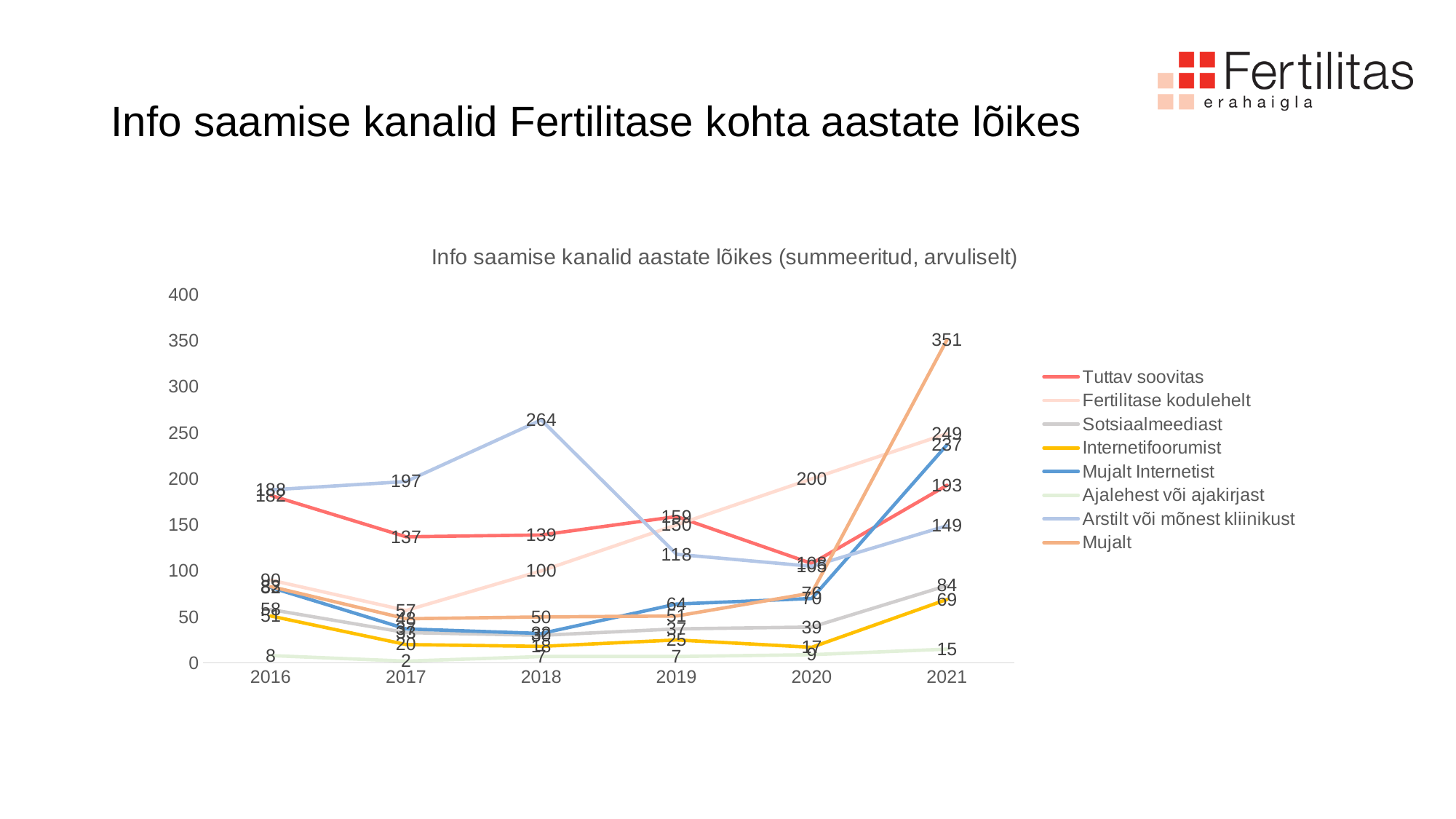

# Info saamise kanalid Fertilitase kohta aastate lõikes

### Chart: Info saamise kanalid aastate lõikes (summeeritud, arvuliselt)

| Category | Tuttav soovitas | Fertilitase kodulehelt | Sotsiaalmeediast | Internetifoorumist | Mujalt Internetist | Ajalehest või ajakirjast | Arstilt või mõnest kliinikust | Mujalt |
|---|---|---|---|---|---|---|---|---|
| 2016 | 182.0 | 90.0 | 58.0 | 51.0 | 82.0 | 8.0 | 188.0 | 83.0 |
| 2017 | 137.0 | 57.0 | 33.0 | 20.0 | 37.0 | 2.0 | 197.0 | 48.0 |
| 2018 | 139.0 | 100.0 | 30.0 | 18.0 | 32.0 | 7.0 | 264.0 | 50.0 |
| 2019 | 159.0 | 150.0 | 37.0 | 25.0 | 64.0 | 7.0 | 118.0 | 51.0 |
| 2020 | 108.0 | 200.0 | 39.0 | 17.0 | 70.0 | 9.0 | 105.0 | 76.0 |
| 2021 | 193.0 | 249.0 | 84.0 | 69.0 | 237.0 | 15.0 | 149.0 | 351.0 |